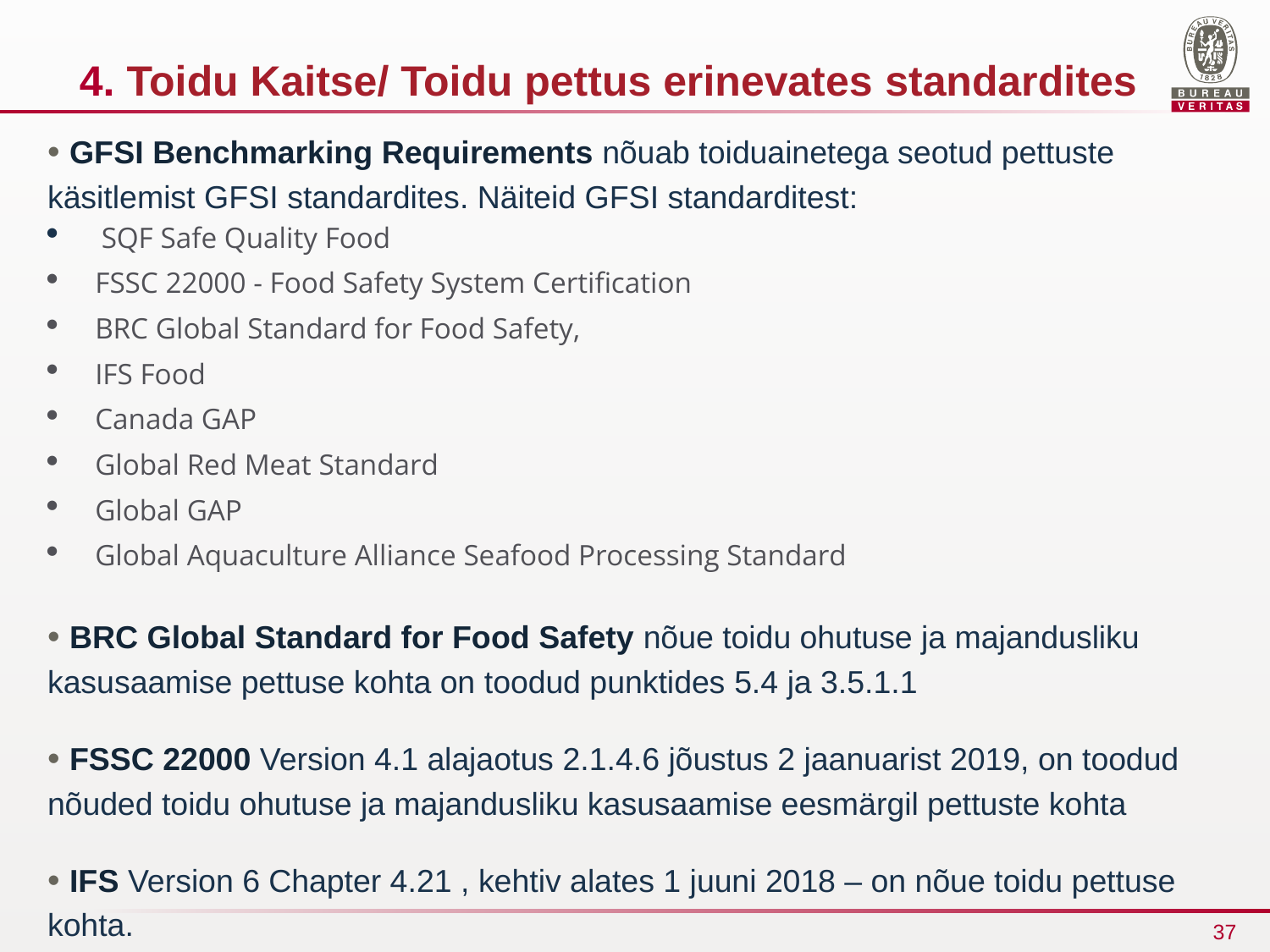

# 4. Toidu Kaitse/ Toidu pettus erinevates standardites
• GFSI Benchmarking Requirements nõuab toiduainetega seotud pettuste käsitlemist GFSI standardites. Näiteid GFSI standarditest:
 SQF Safe Quality Food
FSSC 22000 - Food Safety System Certification
BRC Global Standard for Food Safety,
IFS Food
Canada GAP
Global Red Meat Standard
Global GAP
Global Aquaculture Alliance Seafood Processing Standard

• BRC Global Standard for Food Safety nõue toidu ohutuse ja majandusliku kasusaamise pettuse kohta on toodud punktides 5.4 ja 3.5.1.1

• FSSC 22000 Version 4.1 alajaotus 2.1.4.6 jõustus 2 jaanuarist 2019, on toodud nõuded toidu ohutuse ja majandusliku kasusaamise eesmärgil pettuste kohta

• IFS Version 6 Chapter 4.21 , kehtiv alates 1 juuni 2018 – on nõue toidu pettuse kohta.